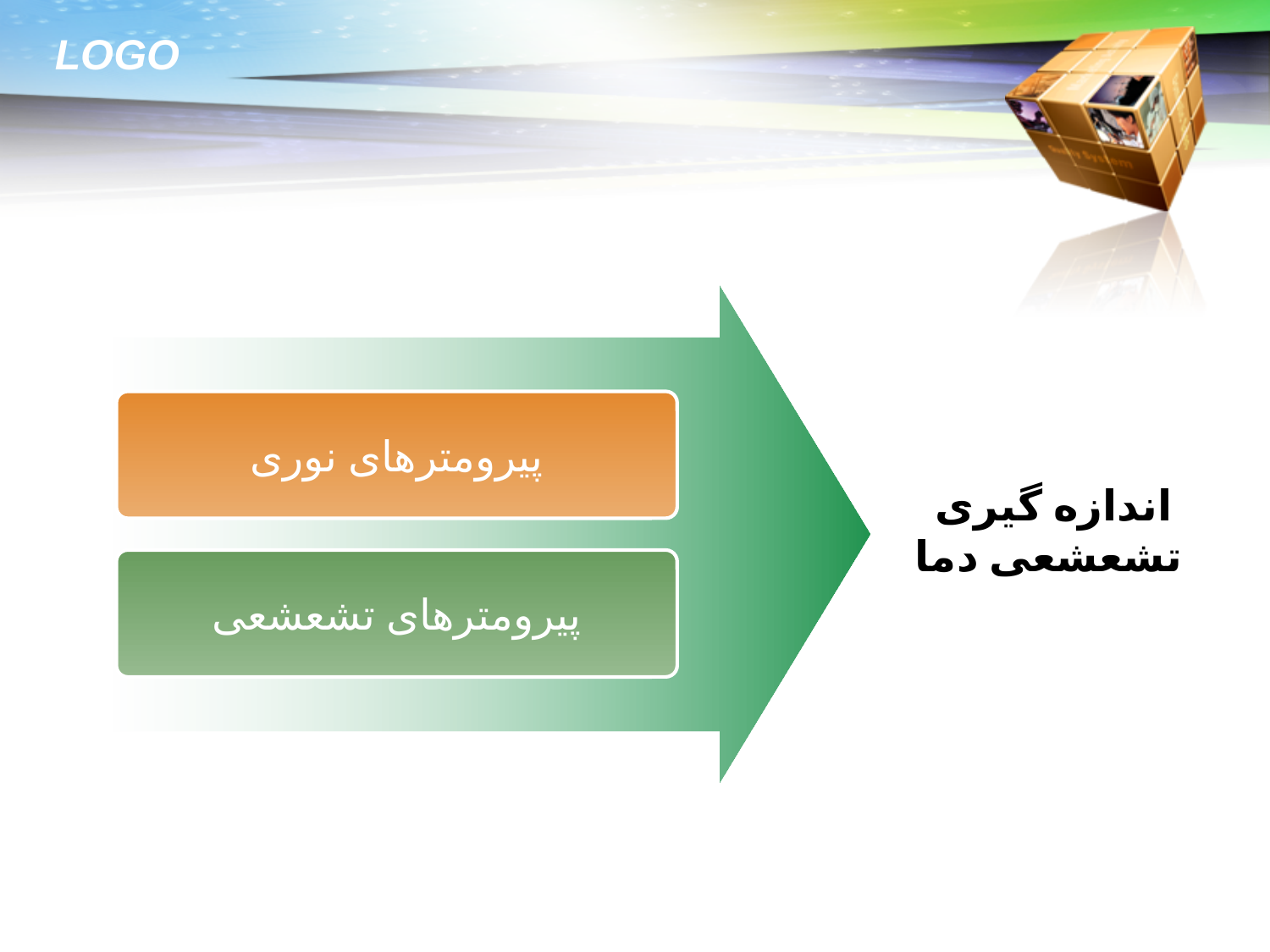

پیرومترهای نوری
اندازه گیری تشعشعی دما
پیرومترهای تشعشعی